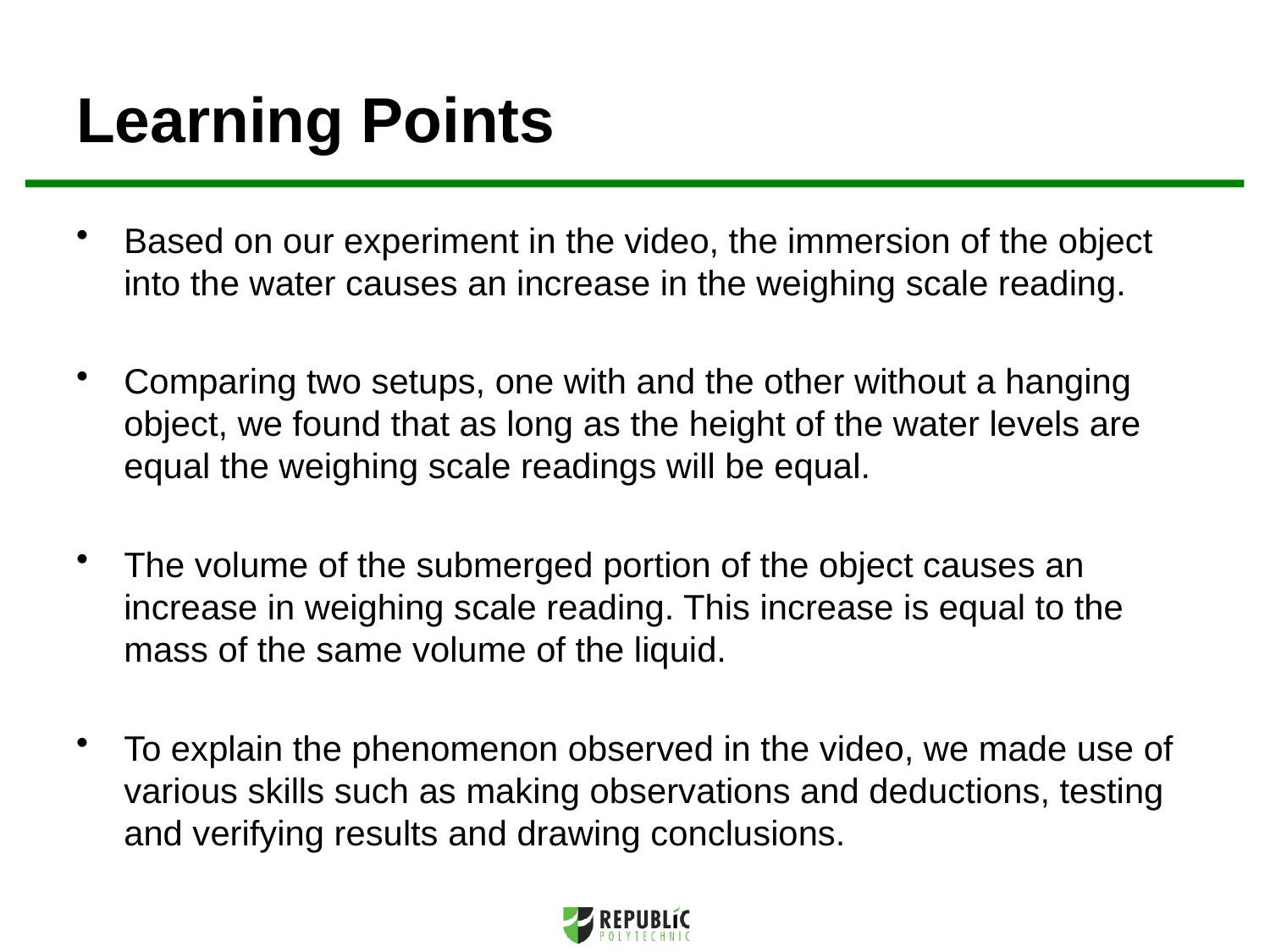

# Learning Points
Based on our experiment in the video, the immersion of the object into the water causes an increase in the weighing scale reading.

Comparing two setups, one with and the other without a hanging object, we found that as long as the height of the water levels are equal the weighing scale readings will be equal.

The volume of the submerged portion of the object causes an increase in weighing scale reading. This increase is equal to the mass of the same volume of the liquid.

To explain the phenomenon observed in the video, we made use of various skills such as making observations and deductions, testing and verifying results and drawing conclusions.